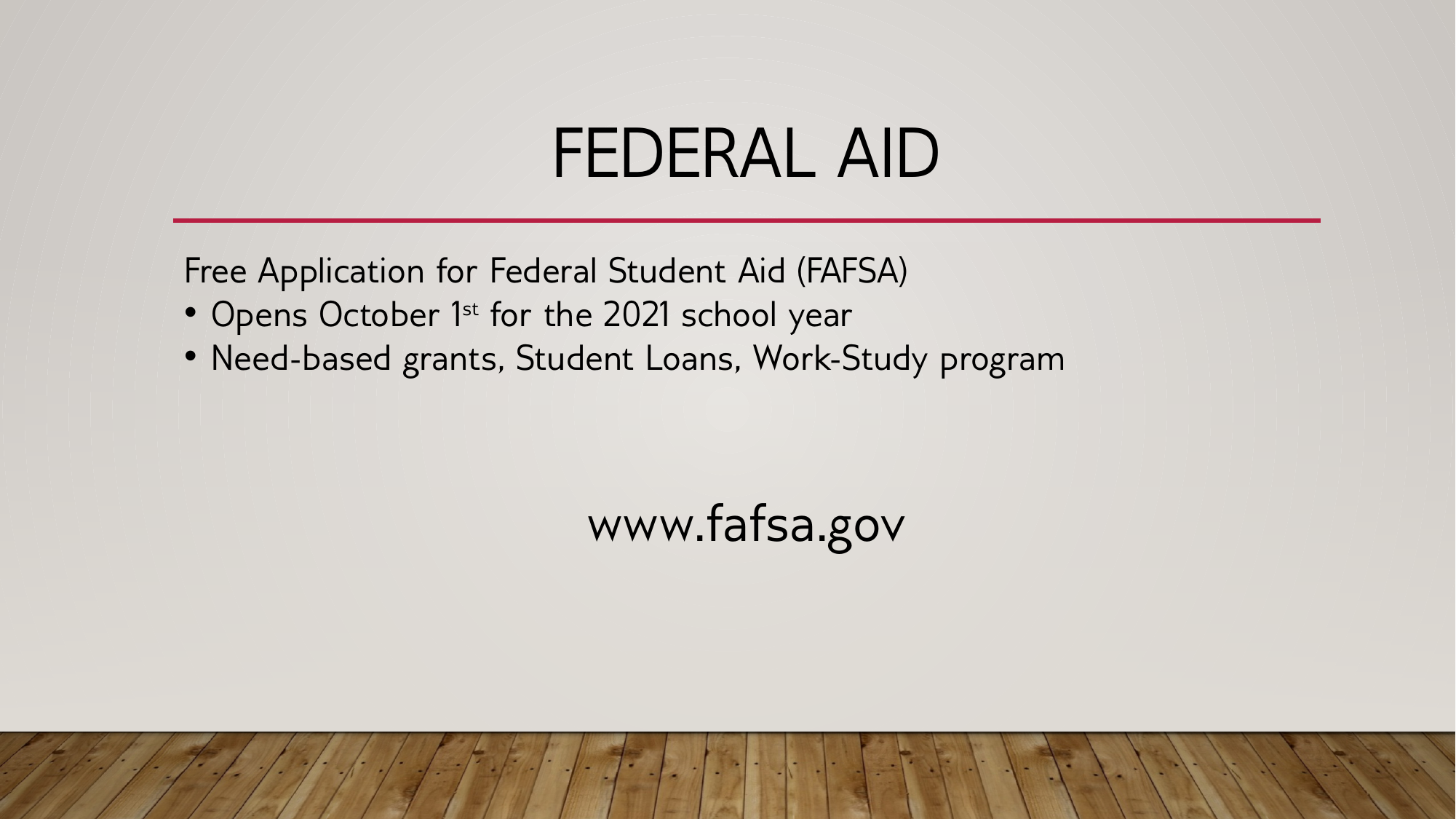

# Federal aid
Free Application for Federal Student Aid (FAFSA)
Opens October 1st for the 2021 school year
Need-based grants, Student Loans, Work-Study program

www.fafsa.gov